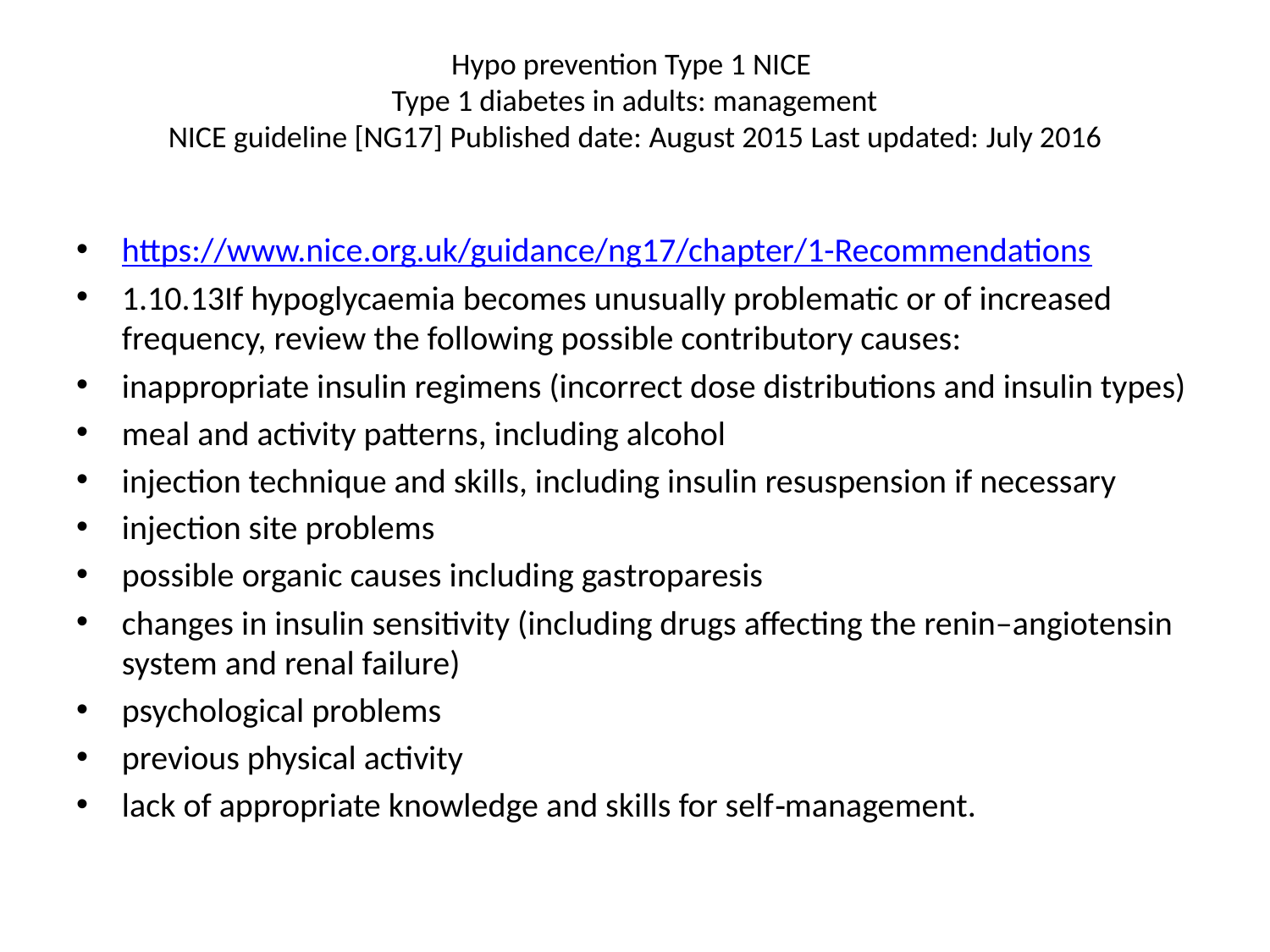

# Hypo prevention Type 1 NICE Type 1 diabetes in adults: management NICE guideline [NG17] Published date: August 2015 Last updated: July 2016
https://www.nice.org.uk/guidance/ng17/chapter/1-Recommendations
1.10.13If hypoglycaemia becomes unusually problematic or of increased frequency, review the following possible contributory causes:
inappropriate insulin regimens (incorrect dose distributions and insulin types)
meal and activity patterns, including alcohol
injection technique and skills, including insulin resuspension if necessary
injection site problems
possible organic causes including gastroparesis
changes in insulin sensitivity (including drugs affecting the renin–angiotensin system and renal failure)
psychological problems
previous physical activity
lack of appropriate knowledge and skills for self‑management.